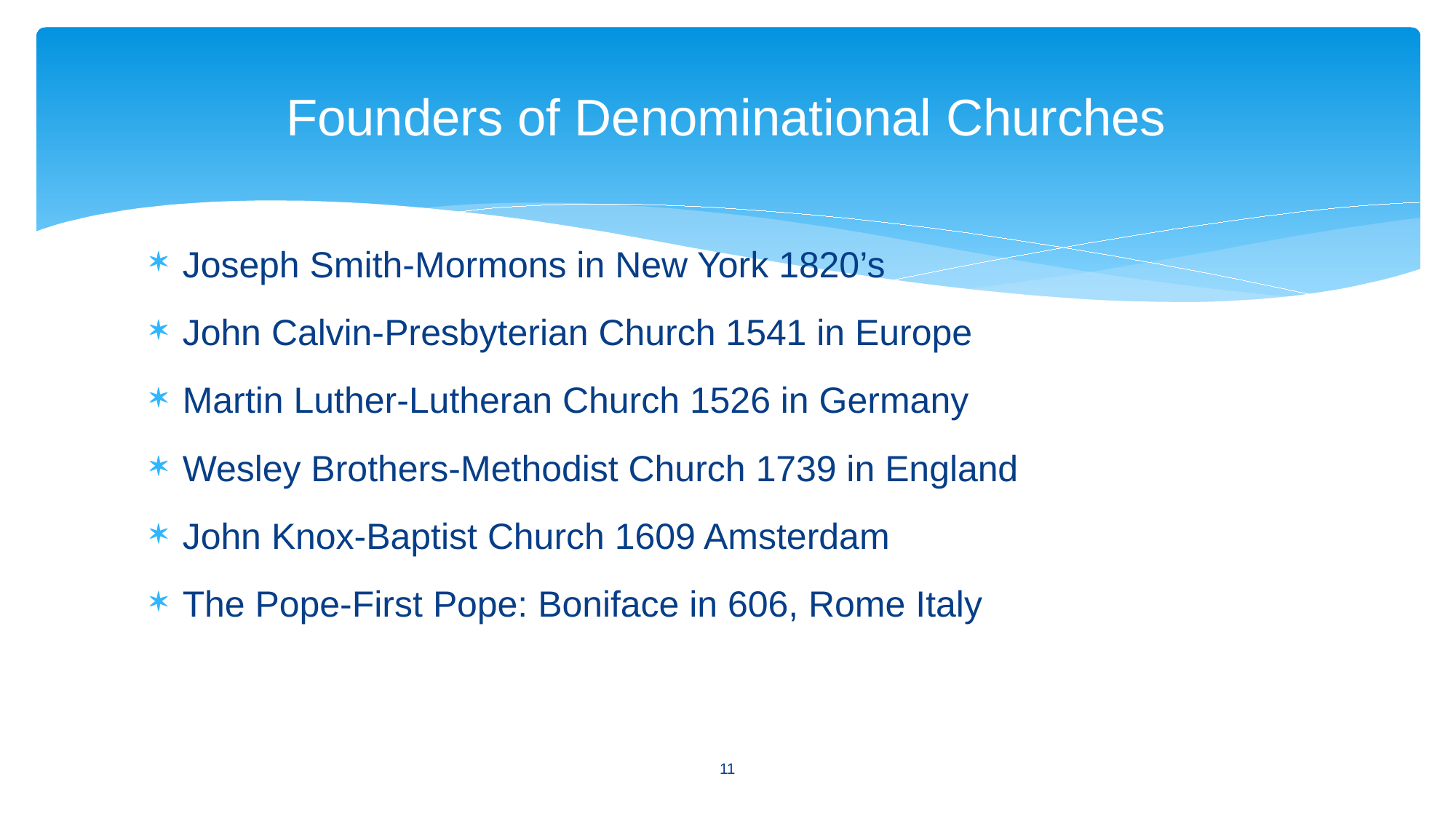

# Founders of Denominational Churches
Joseph Smith-Mormons in New York 1820’s

John Calvin-Presbyterian Church 1541 in Europe

Martin Luther-Lutheran Church 1526 in Germany

Wesley Brothers-Methodist Church 1739 in England

John Knox-Baptist Church 1609 Amsterdam

The Pope-First Pope: Boniface in 606, Rome Italy
11